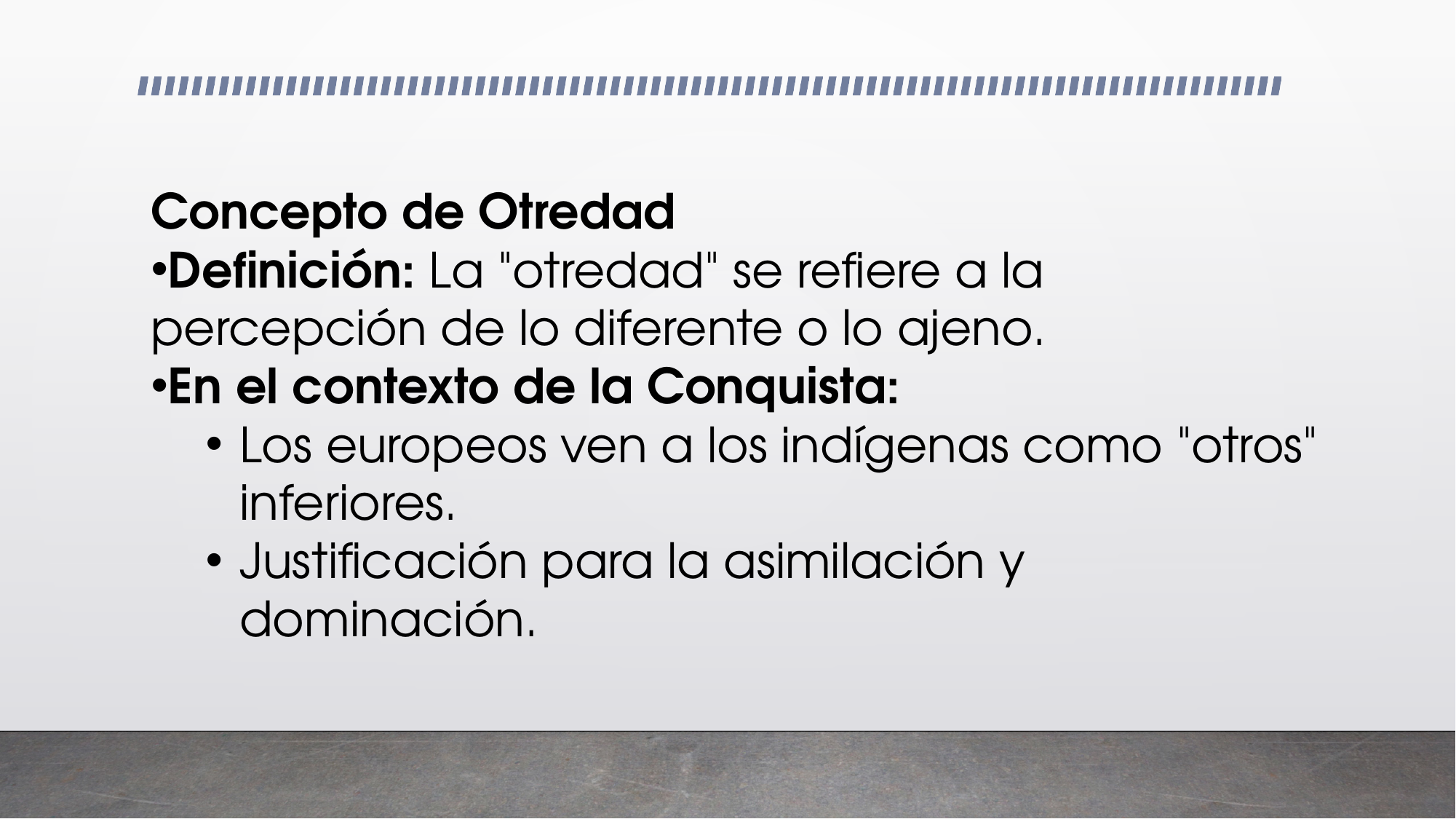

Concepto de Otredad
Definición: La "otredad" se refiere a la percepción de lo diferente o lo ajeno.
En el contexto de la Conquista:
Los europeos ven a los indígenas como "otros" inferiores.
Justificación para la asimilación y dominación.